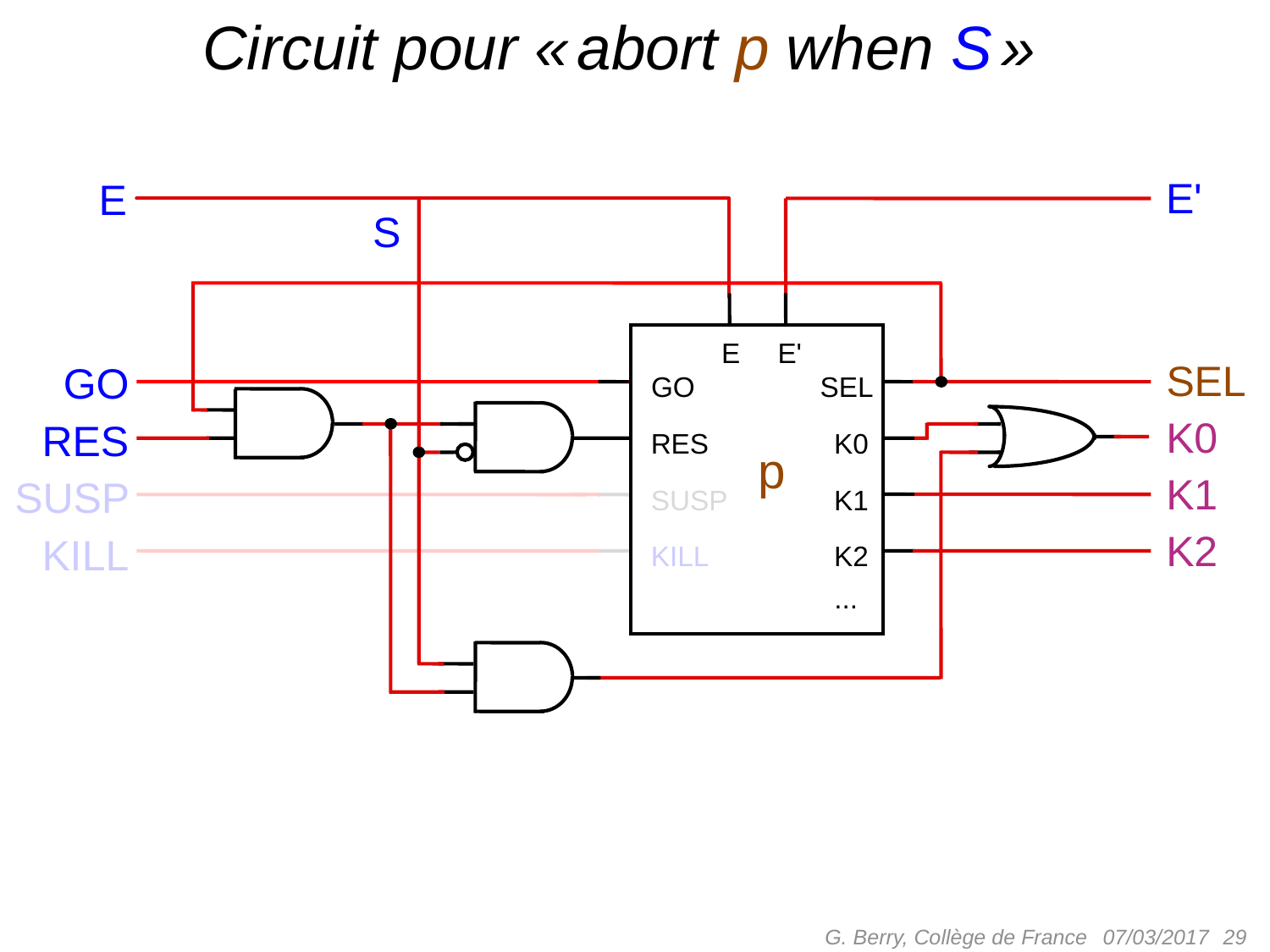

# Circuit pour « abort p when S »
E'
E

S

E
E'
SEL
GO
GO
SEL

K0

RES

RES
K0

p

K1
SUSP

SUSP
K1

K2
KILL
KILL
K2

...

G. Berry, Collège de France
 29
07/03/2017